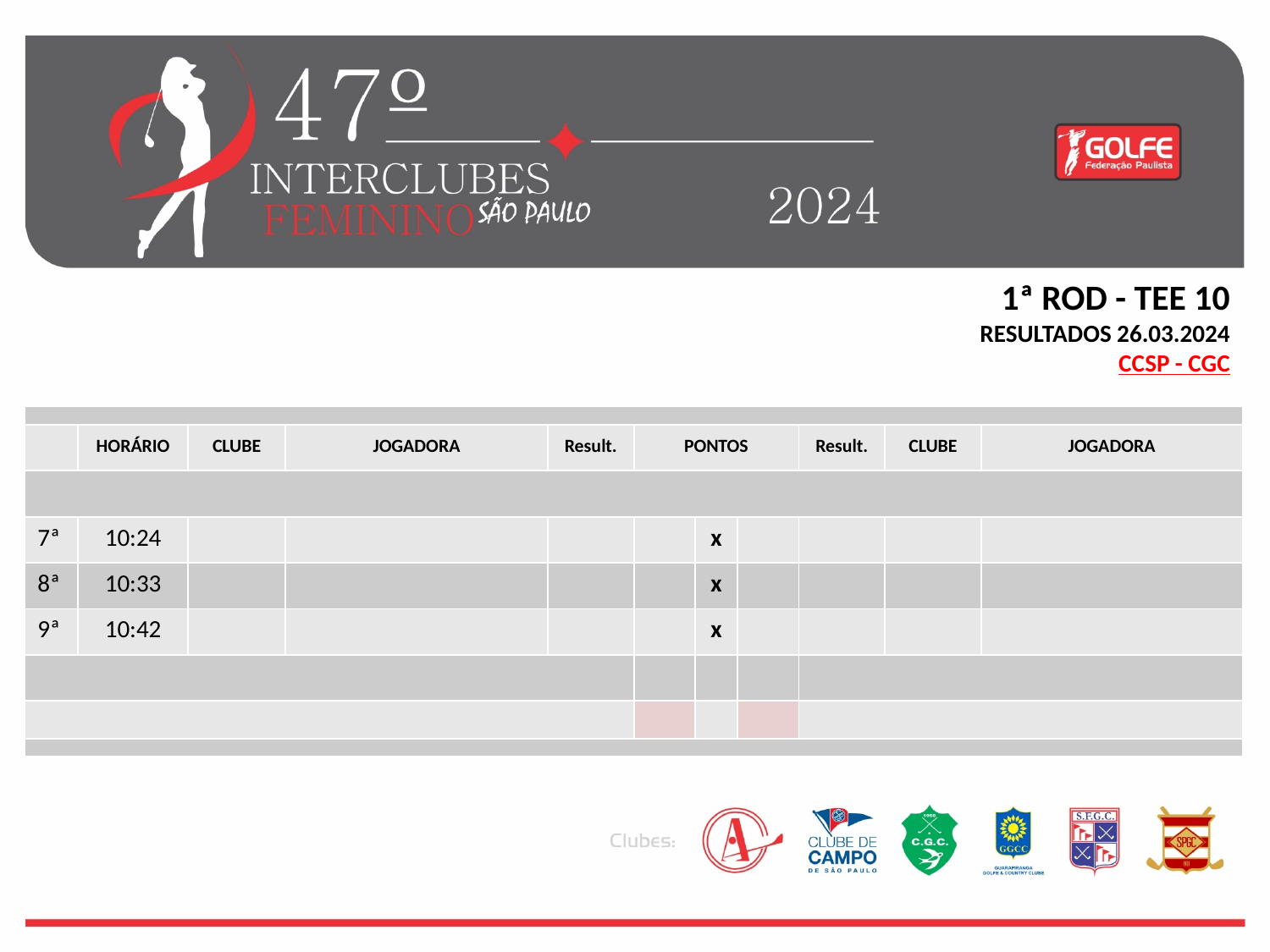

1ª ROD - TEE 10
RESULTADOS 26.03.2024
CCSP - CGC

|  |  |  |  |  |  |  |  |  |  |  |
| --- | --- | --- | --- | --- | --- | --- | --- | --- | --- | --- |
|  | HORÁRIO | CLUBE | JOGADORA | Result. | PONTOS | x | Pts. | Result. | CLUBE | JOGADORA |
|  |  |  |  |  |  |  |  |  |  |  |
| 7ª | 10:24 |  |  |  |  | x |  |  |  |  |
| 8ª | 10:33 |  |  |  |  | x |  |  |  |  |
| 9ª | 10:42 |  |  |  |  | x |  |  |  |  |
|  |  |  |  |  |  |  |  |  |  |  |
|  |  |  |  |  |  |  |  |  |  |  |
|  |  |  |  |  |  |  |  |  |  |  |
17